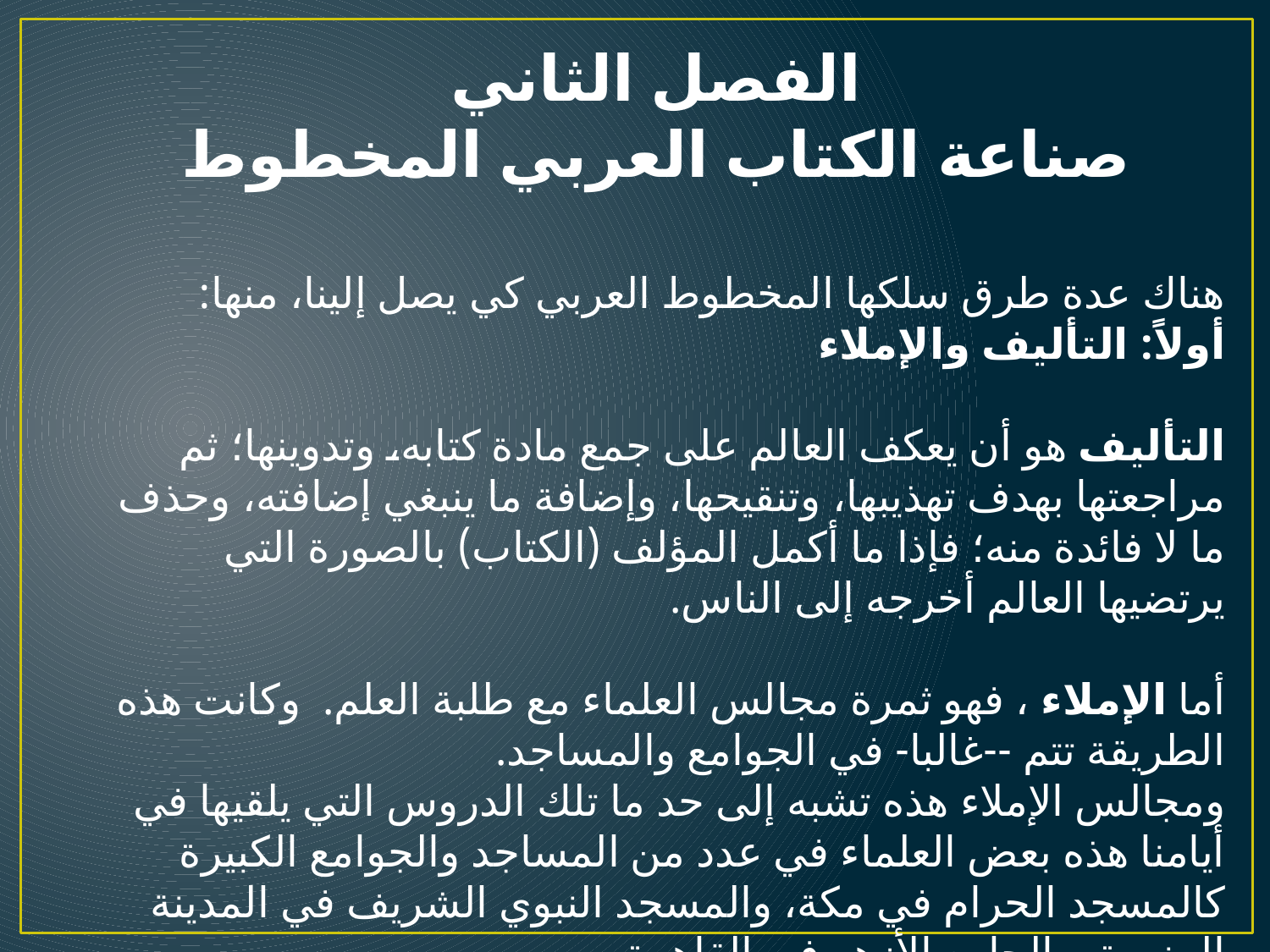

الفصل الثاني
صناعة الكتاب العربي المخطوط

	هناك عدة طرق سلكها المخطوط العربي كي يصل إلينا، منها:
أولاً: التأليف والإملاء

التأليف هو أن يعكف العالم على جمع مادة كتابه، وتدوينها؛ ثم مراجعتها بهدف تهذيبها، وتنقيحها، وإضافة ما ينبغي إضافته، وحذف ما لا فائدة منه؛ فإذا ما أكمل المؤلف (الكتاب) بالصورة التي يرتضيها العالم أخرجه إلى الناس.

أما الإملاء ، فهو ثمرة مجالس العلماء مع طلبة العلم.  وكانت هذه الطريقة تتم --غالبا- في الجوامع والمساجد.
	ومجالس الإملاء هذه تشبه إلى حد ما تلك الدروس التي يلقيها في أيامنا هذه بعض العلماء في عدد من المساجد والجوامع الكبيرة كالمسجد الحرام في مكة، والمسجد النبوي الشريف في المدينة المنورة، والجامع الأزهر في القاهرة.